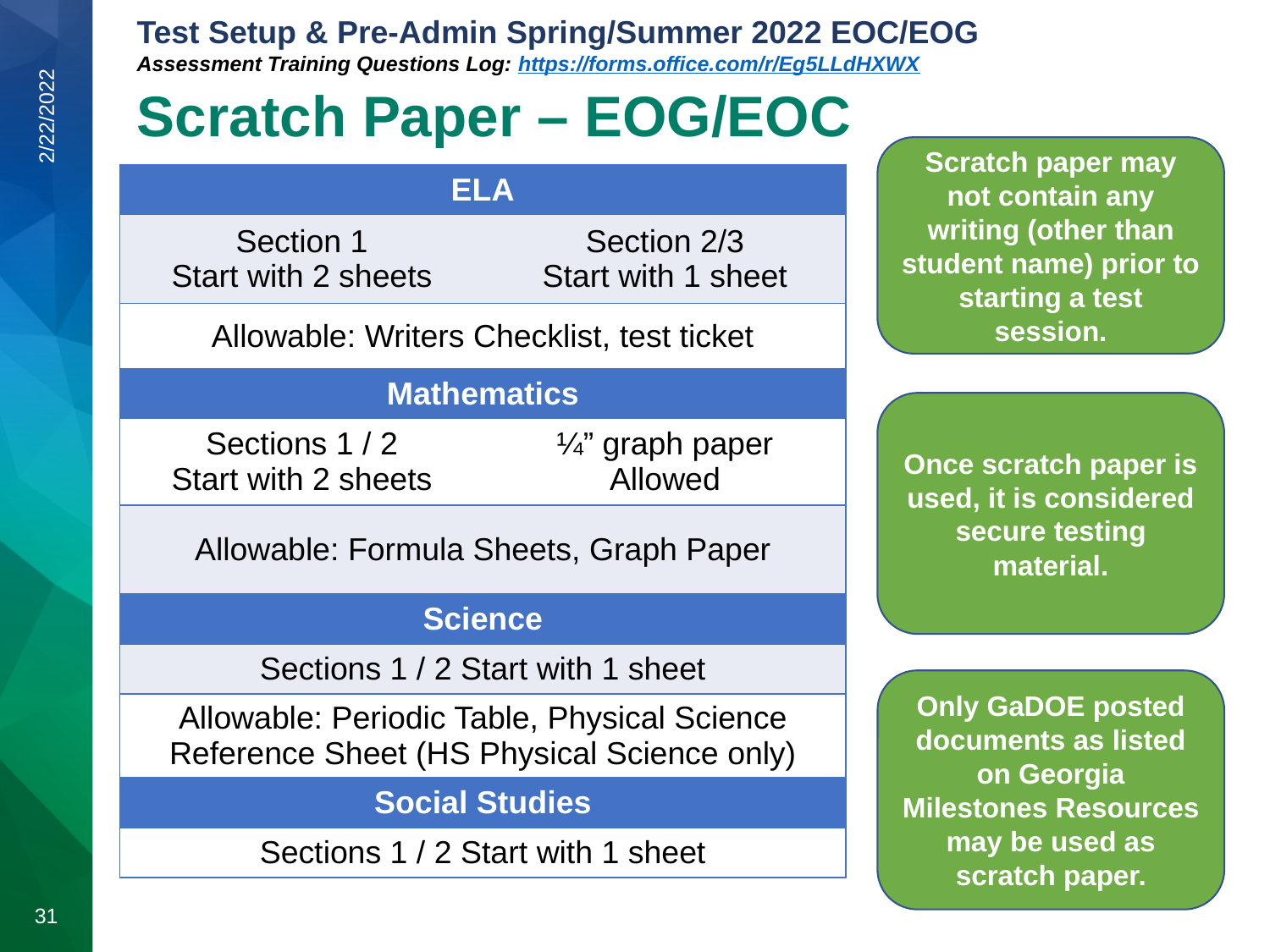

# Scratch Paper – EOG/EOC
Scratch paper may not contain any writing (other than student name) prior to starting a test session.
| ELA |  |
| --- | --- |
| Section 1 Start with 2 sheets | Section 2/3 Start with 1 sheet |
| Allowable: Writers Checklist, test ticket |  |
| Mathematics |  |
| Sections 1 / 2 Start with 2 sheets | ¼” graph paper Allowed |
| Allowable: Formula Sheets, Graph Paper |  |
| Science |  |
| Sections 1 / 2 Start with 1 sheet |  |
| Allowable: Periodic Table, Physical Science Reference Sheet (HS Physical Science only) |  |
| Social Studies |  |
| Sections 1 / 2 Start with 1 sheet |  |
2/22/2022
Once scratch paper is used, it is considered secure testing material.
Only GaDOE posted documents as listed on Georgia Milestones Resources may be used as scratch paper.
31